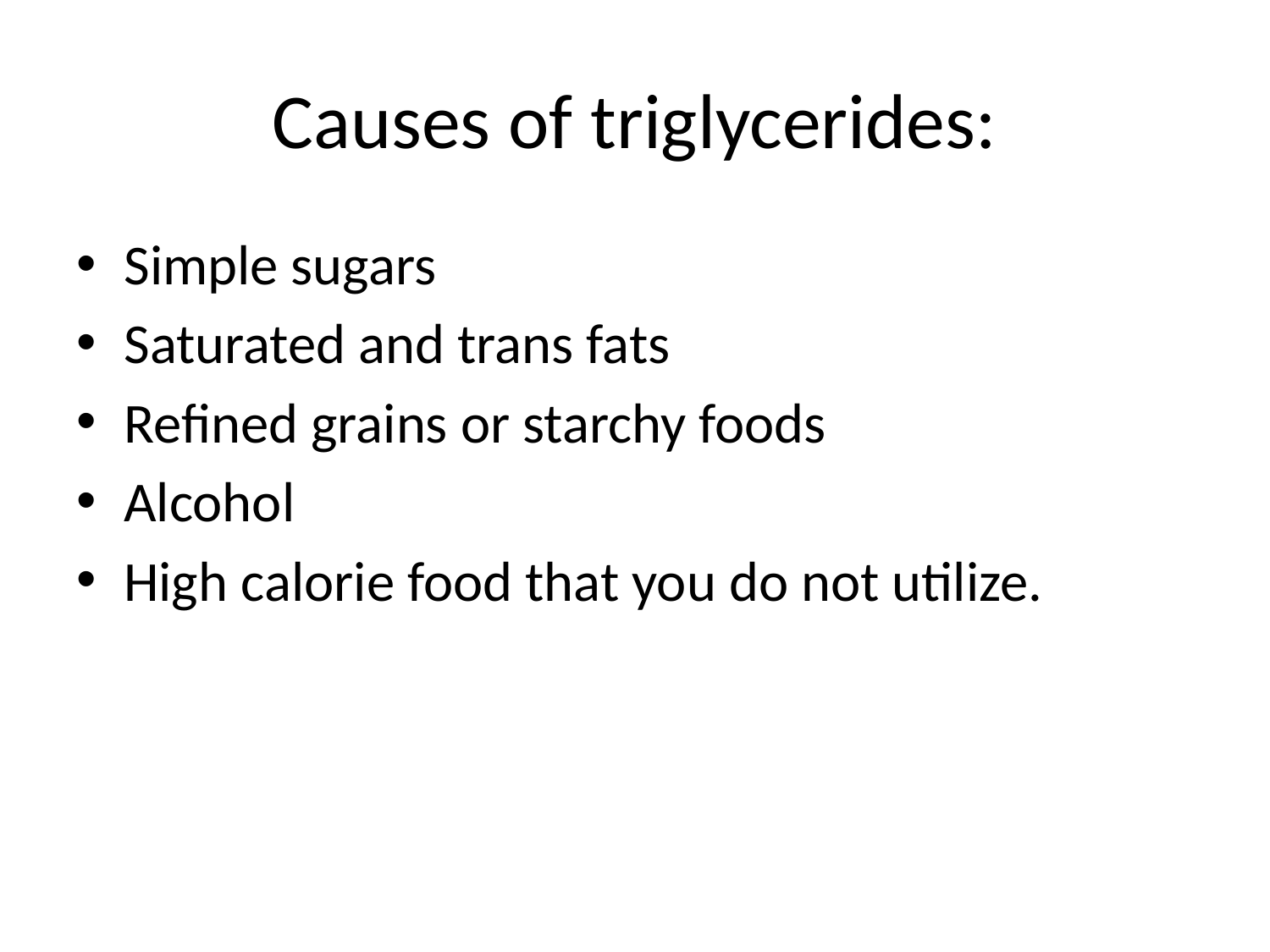

# Causes of triglycerides:
Simple sugars
Saturated and trans fats
Refined grains or starchy foods
Alcohol
High calorie food that you do not utilize.